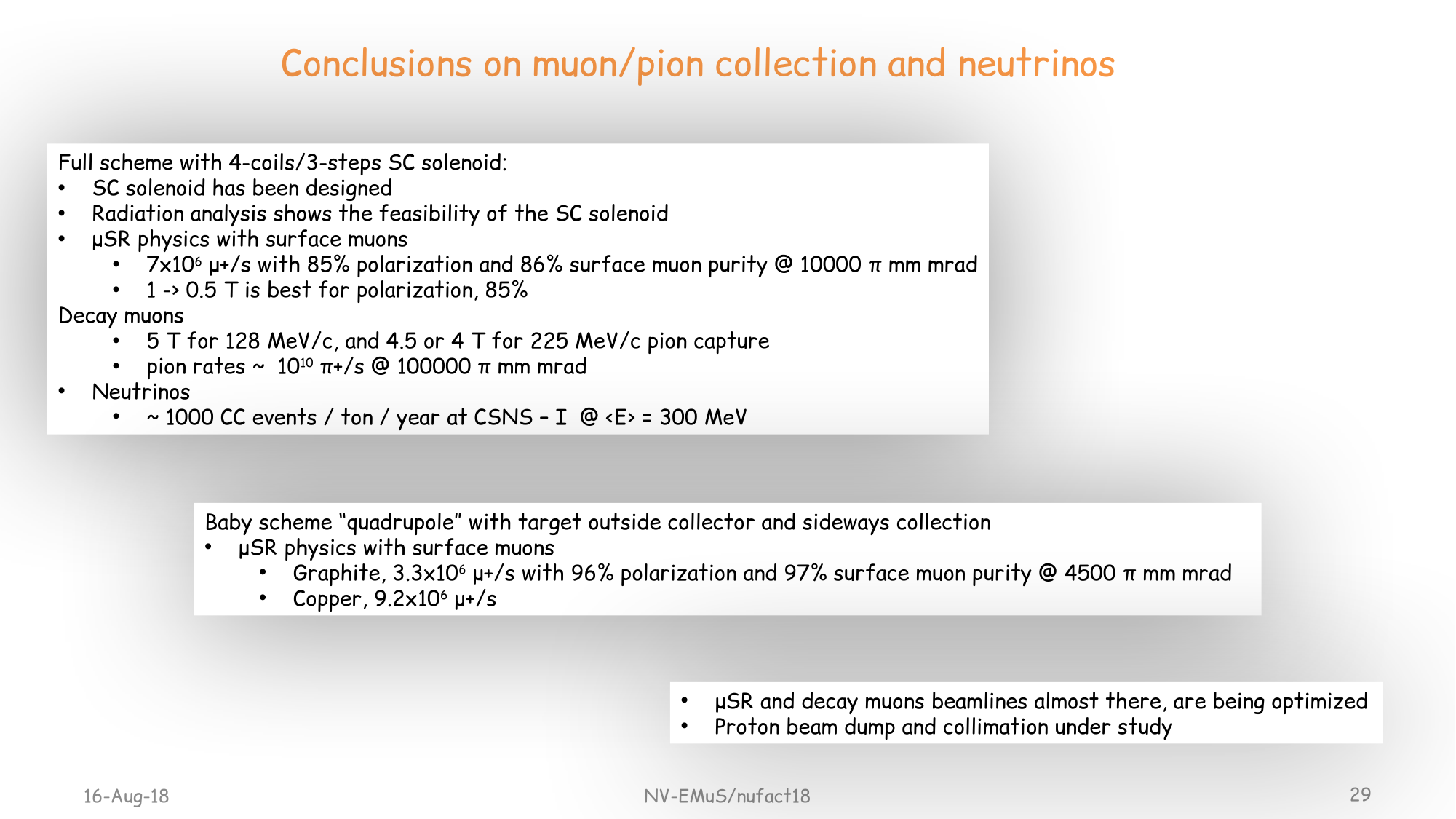

# Conclusions on muon/pion collection and neutrinos
Full scheme with 4-coils/3-steps SC solenoid:
SC solenoid has been designed
Radiation analysis shows the feasibility of the SC solenoid
μSR physics with surface muons
7x106 μ+/s with 85% polarization and 86% surface muon purity @ 10000 π mm mrad
1 -> 0.5 T is best for polarization, 85%
Decay muons
5 T for 128 MeV/c, and 4.5 or 4 T for 225 MeV/c pion capture
pion rates ~  1010 π+/s @ 100000 π mm mrad
Neutrinos
~ 1000 CC events / ton / year at CSNS – I  @ <E> = 300 MeV
Baby scheme “quadrupole” with target outside collector and sideways collection
μSR physics with surface muons
Graphite, 3.3x106 μ+/s with 96% polarization and 97% surface muon purity @ 4500 π mm mrad
Copper, 9.2x106 μ+/s
μSR and decay muons beamlines almost there, are being optimized
Proton beam dump and collimation under study
16-Aug-18
NV-EMuS/nufact18
29